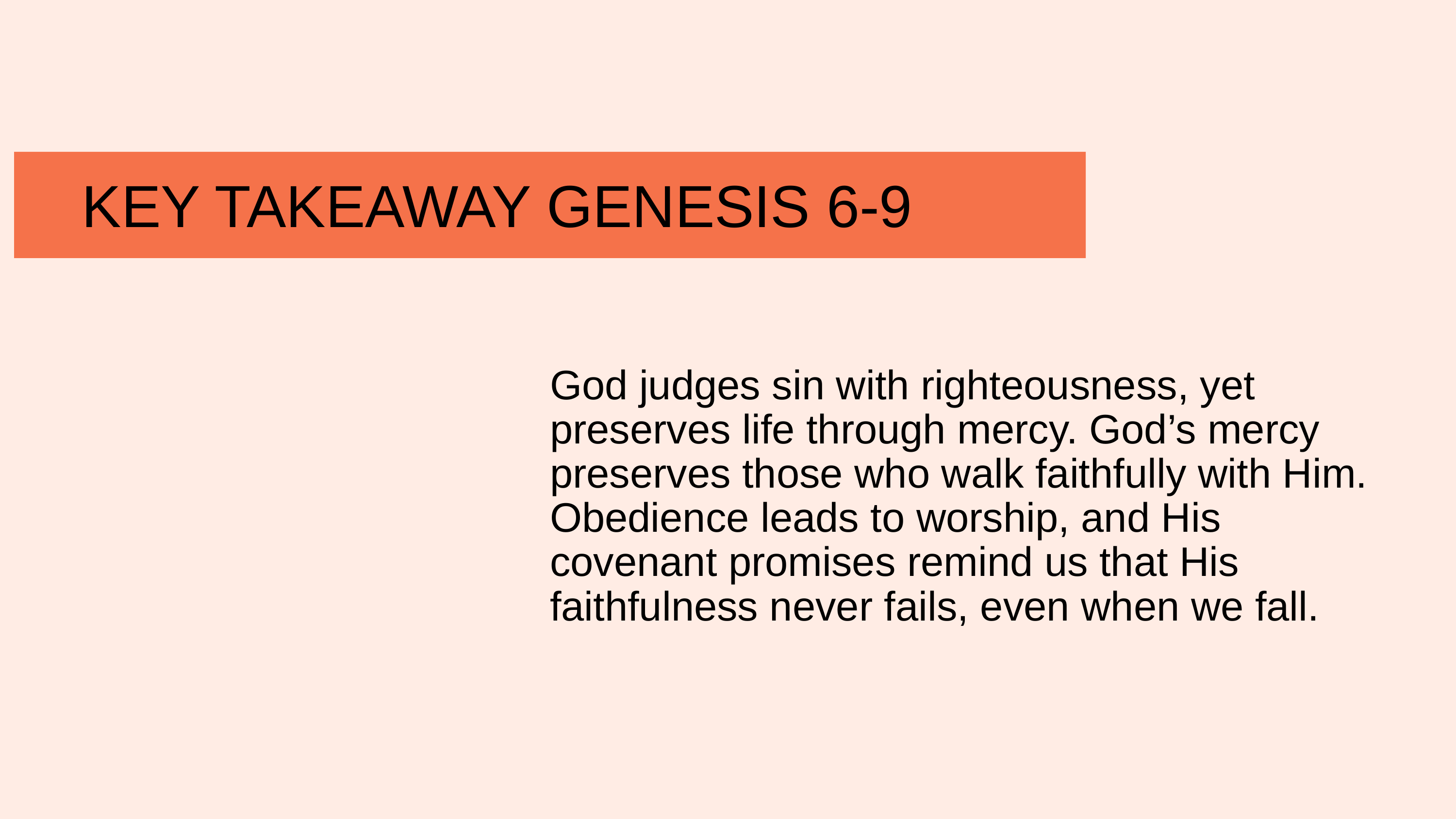

KEY TAKEAWAY GENESIS 6-9
God judges sin with righteousness, yet preserves life through mercy. God’s mercy preserves those who walk faithfully with Him. Obedience leads to worship, and His covenant promises remind us that His faithfulness never fails, even when we fall.